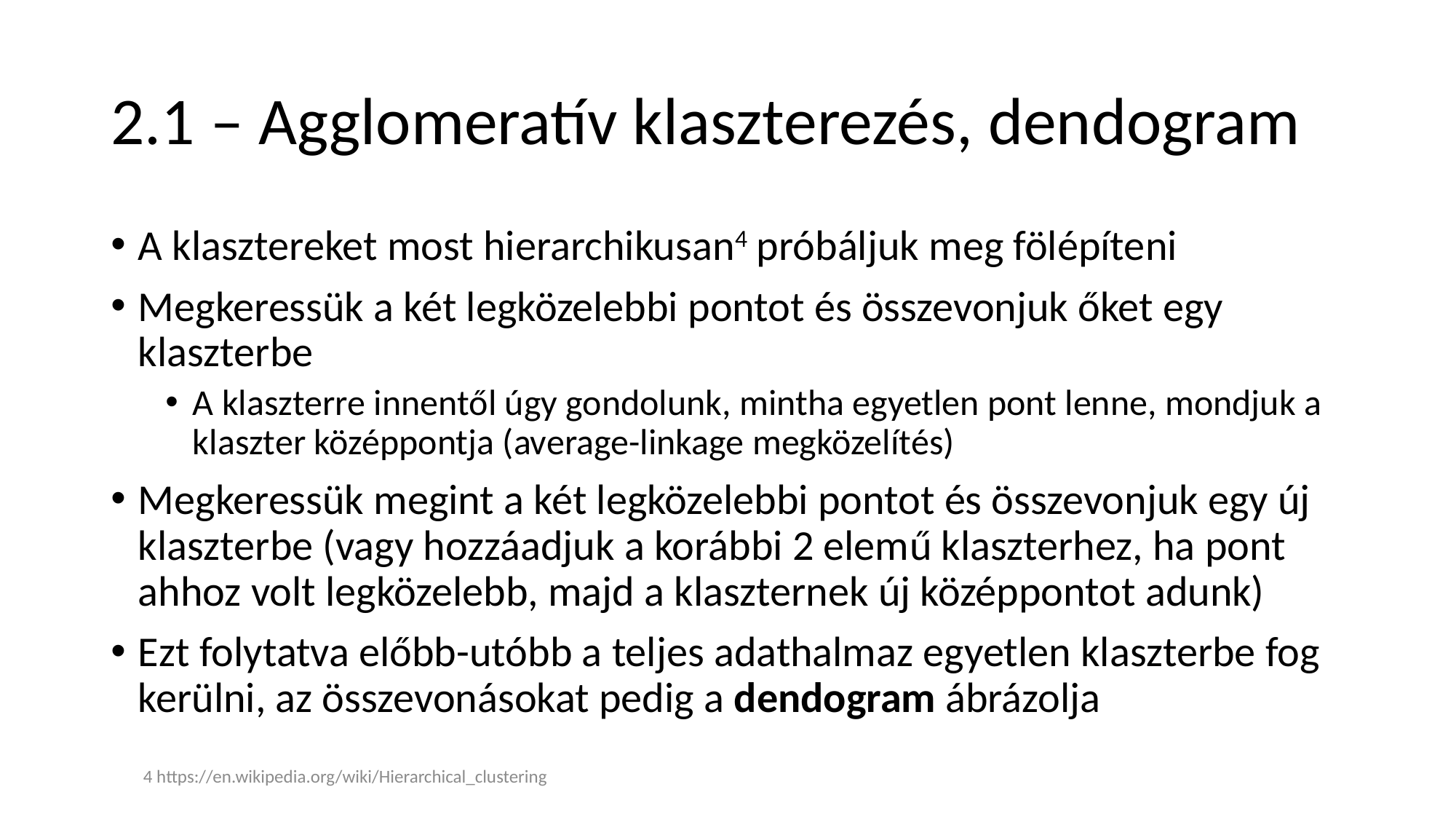

# 2.1 – Agglomeratív klaszterezés, dendogram
A klasztereket most hierarchikusan4 próbáljuk meg fölépíteni
Megkeressük a két legközelebbi pontot és összevonjuk őket egy klaszterbe
A klaszterre innentől úgy gondolunk, mintha egyetlen pont lenne, mondjuk a klaszter középpontja (average-linkage megközelítés)
Megkeressük megint a két legközelebbi pontot és összevonjuk egy új klaszterbe (vagy hozzáadjuk a korábbi 2 elemű klaszterhez, ha pont ahhoz volt legközelebb, majd a klaszternek új középpontot adunk)
Ezt folytatva előbb-utóbb a teljes adathalmaz egyetlen klaszterbe fog kerülni, az összevonásokat pedig a dendogram ábrázolja
4 https://en.wikipedia.org/wiki/Hierarchical_clustering